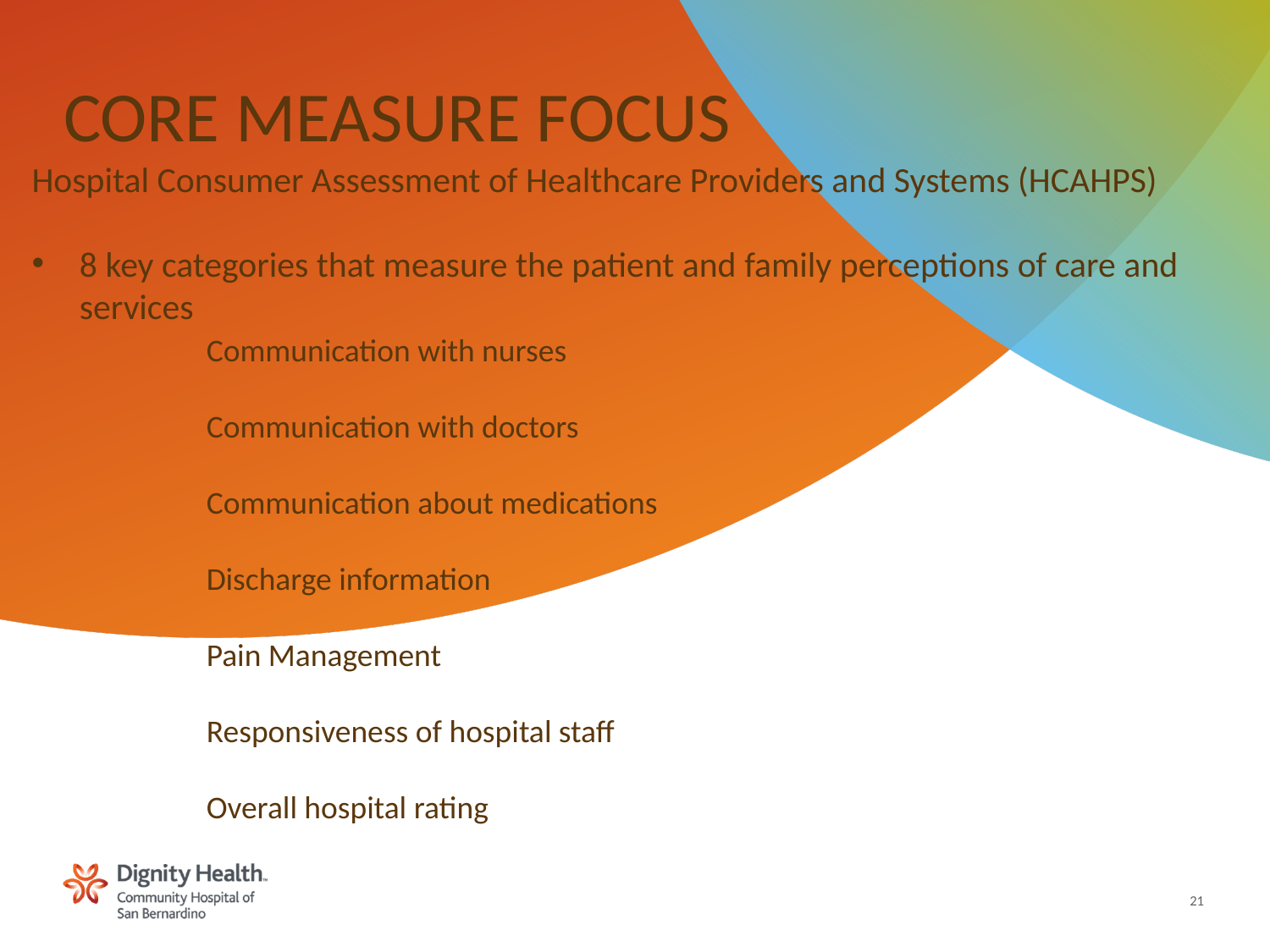

# CORE MEASURE FOCUS
Hospital Consumer Assessment of Healthcare Providers and Systems (HCAHPS)

8 key categories that measure the patient and family perceptions of care and services
		Communication with nurses

		Communication with doctors

		Communication about medications

		Discharge information

		Pain Management

		Responsiveness of hospital staff

		Overall hospital rating
21